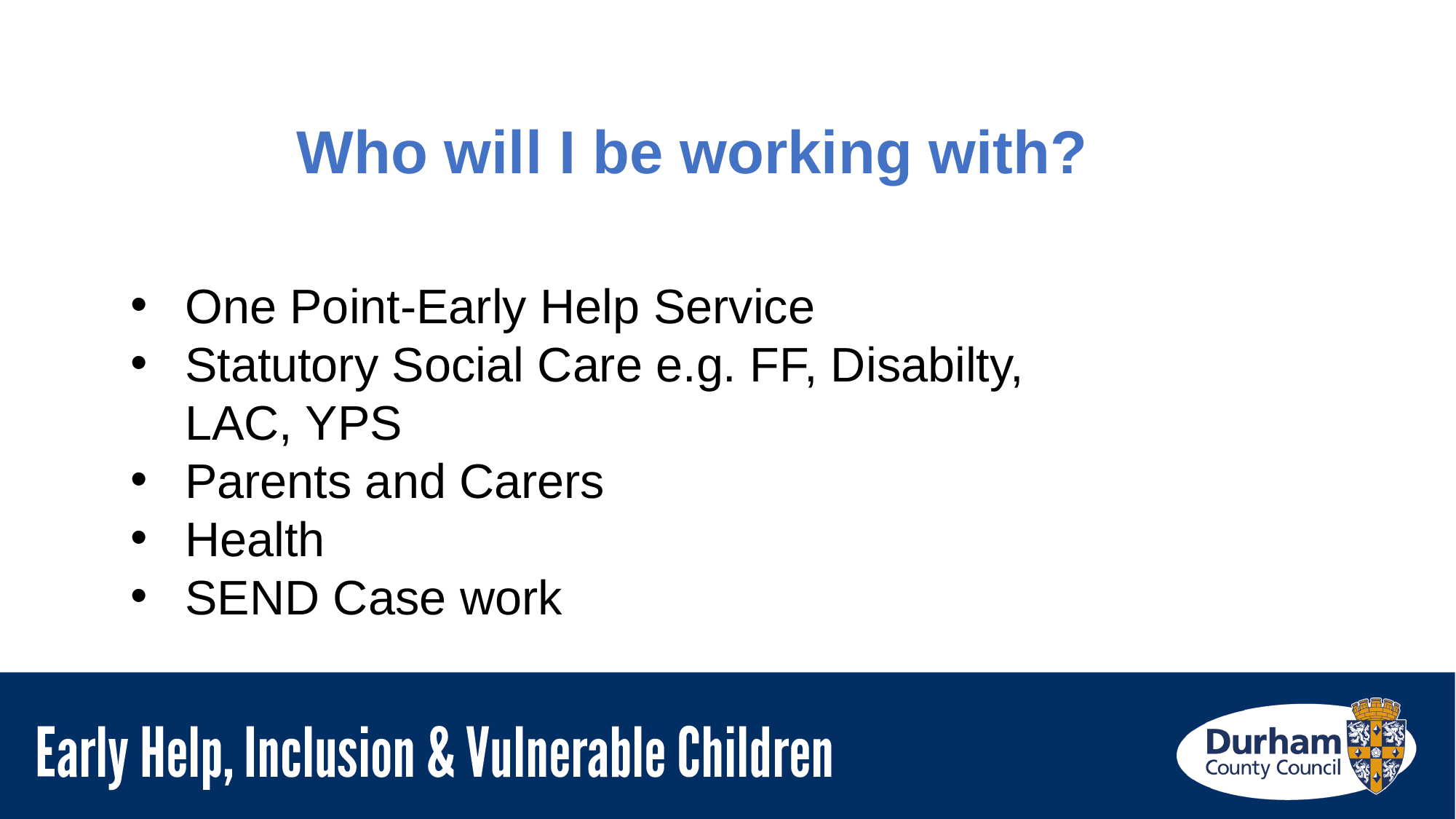

# Who will I be working with?
One Point-Early Help Service
Statutory Social Care e.g. FF, Disabilty, LAC, YPS
Parents and Carers
Health
SEND Case work